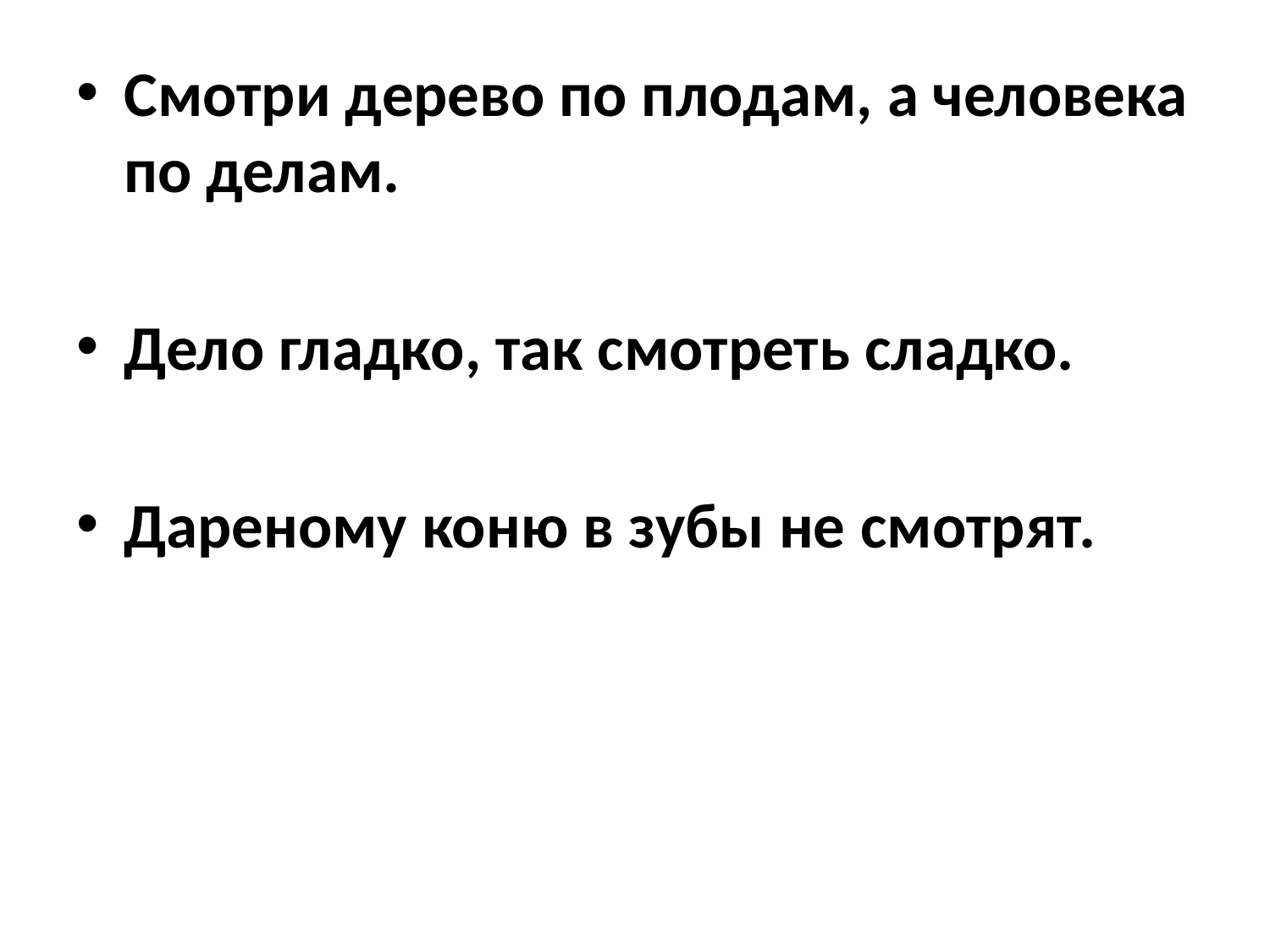

Смотри дерево по плодам, а человека по делам.

Дело гладко, так смотреть сладко.

Дареному коню в зубы не смотрят.